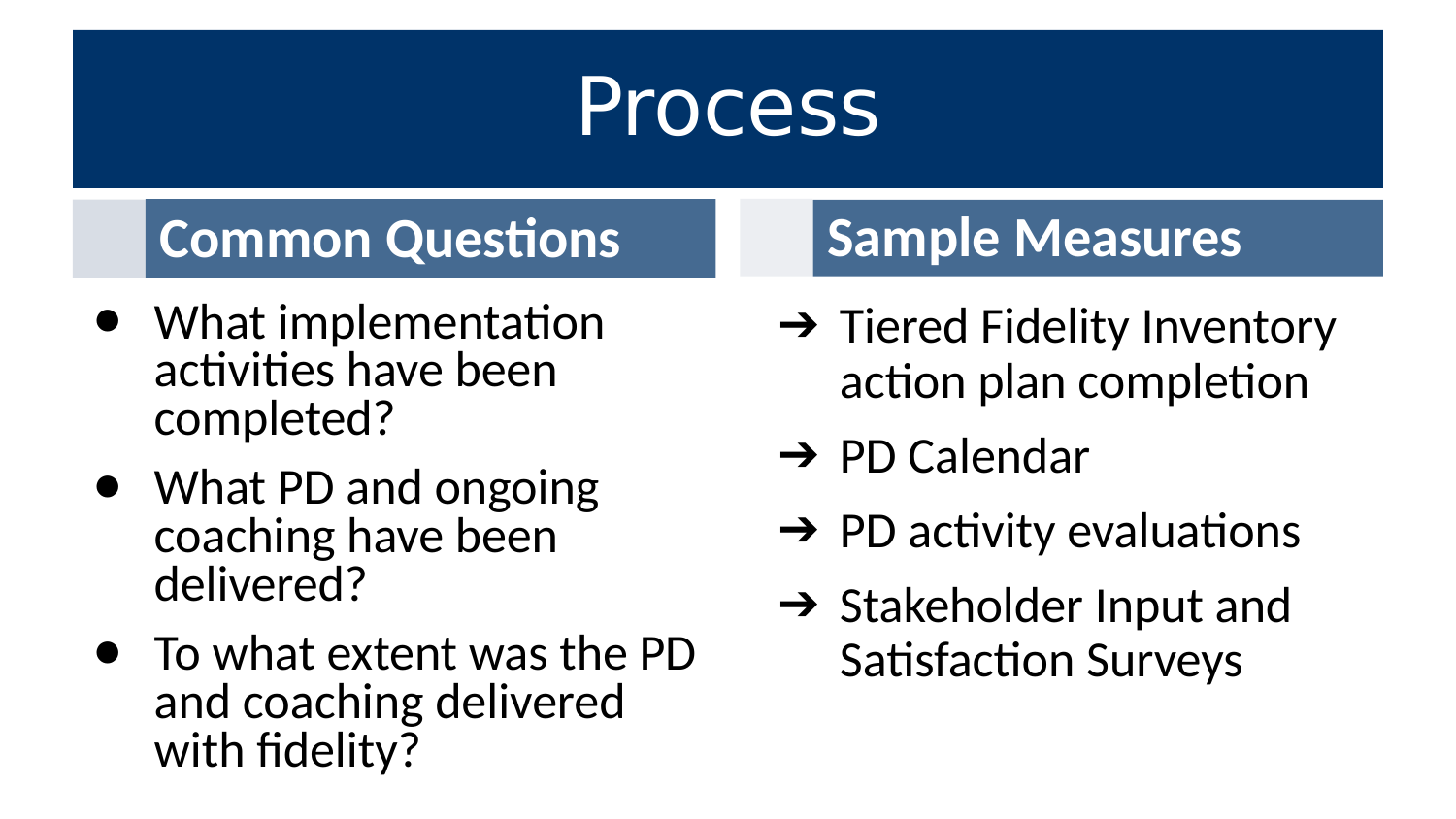

# Process
Common Questions
Sample Measures
Tiered Fidelity Inventory action plan completion
PD Calendar
PD activity evaluations
Stakeholder Input and Satisfaction Surveys
What implementation activities have been completed?
What PD and ongoing coaching have been delivered?
To what extent was the PD and coaching delivered with fidelity?